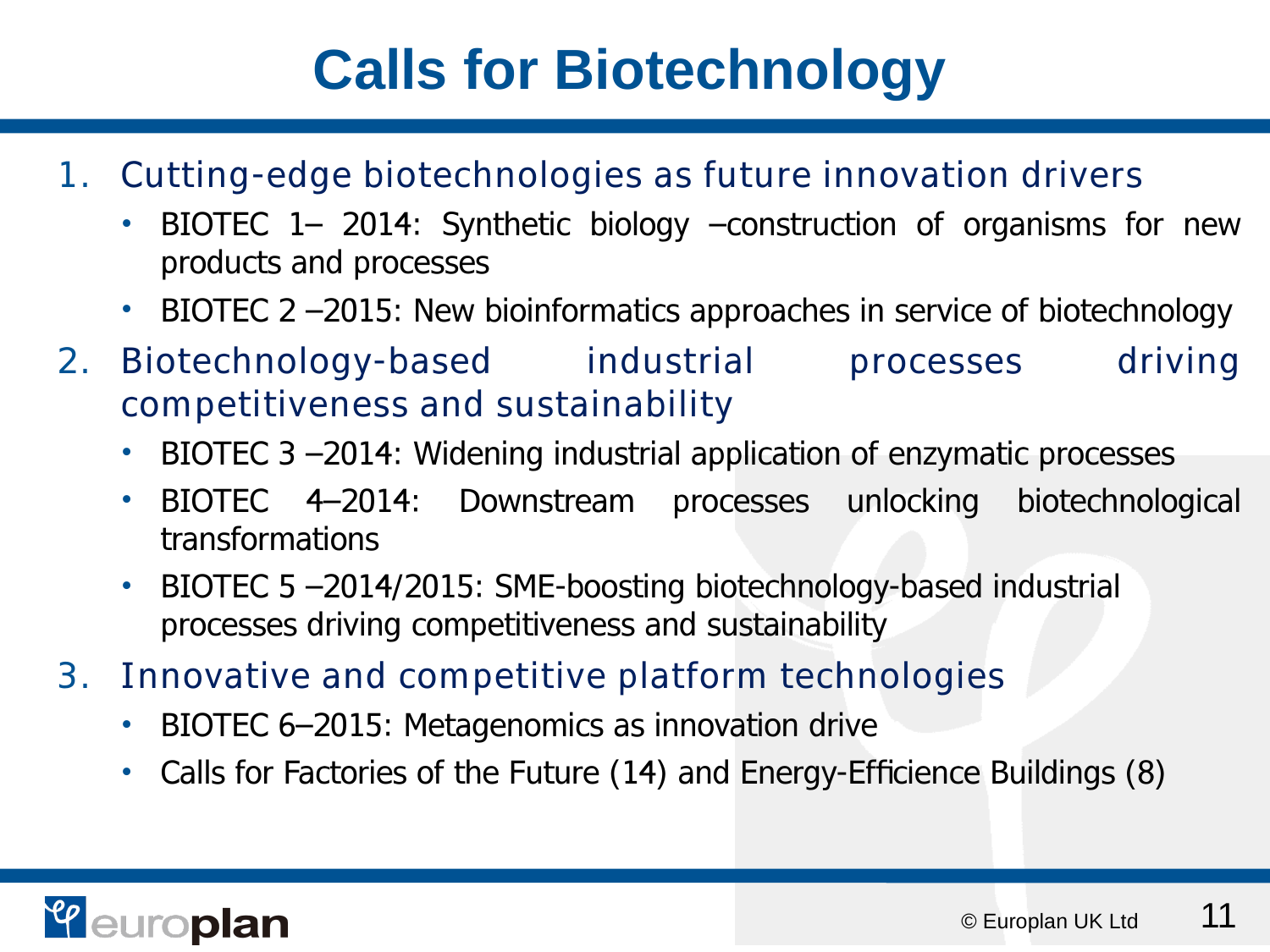

# Calls for Biotechnology
Cutting-edge biotechnologies as future innovation drivers
BIOTEC 1– 2014: Synthetic biology –construction of organisms for new products and processes
BIOTEC 2 –2015: New bioinformatics approaches in service of biotechnology
Biotechnology-based industrial processes driving competitiveness and sustainability
BIOTEC 3 –2014: Widening industrial application of enzymatic processes
BIOTEC 4–2014: Downstream processes unlocking biotechnological transformations
BIOTEC 5 –2014/2015: SME-boosting biotechnology-based industrial processes driving competitiveness and sustainability
Innovative and competitive platform technologies
BIOTEC 6–2015: Metagenomics as innovation drive
Calls for Factories of the Future (14) and Energy-Efficience Buildings (8)

11